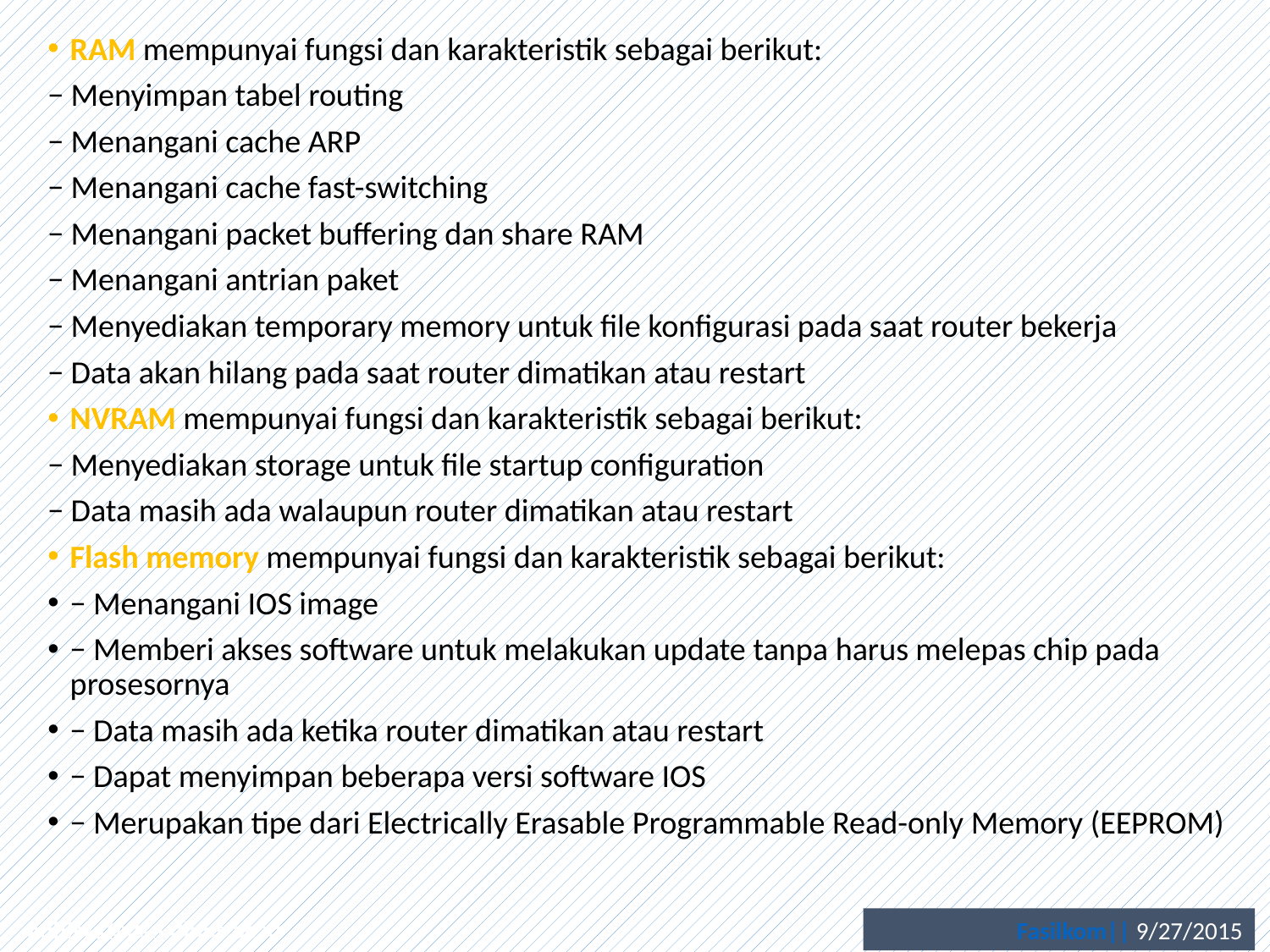

RAM mempunyai fungsi dan karakteristik sebagai berikut:
− Menyimpan tabel routing
− Menangani cache ARP
− Menangani cache fast-switching
− Menangani packet buffering dan share RAM
− Menangani antrian paket
− Menyediakan temporary memory untuk file konfigurasi pada saat router bekerja
− Data akan hilang pada saat router dimatikan atau restart
NVRAM mempunyai fungsi dan karakteristik sebagai berikut:
− Menyediakan storage untuk file startup configuration
− Data masih ada walaupun router dimatikan atau restart
Flash memory mempunyai fungsi dan karakteristik sebagai berikut:
− Menangani IOS image
− Memberi akses software untuk melakukan update tanpa harus melepas chip pada prosesornya
− Data masih ada ketika router dimatikan atau restart
− Dapat menyimpan beberapa versi software IOS
− Merupakan tipe dari Electrically Erasable Programmable Read-only Memory (EEPROM)